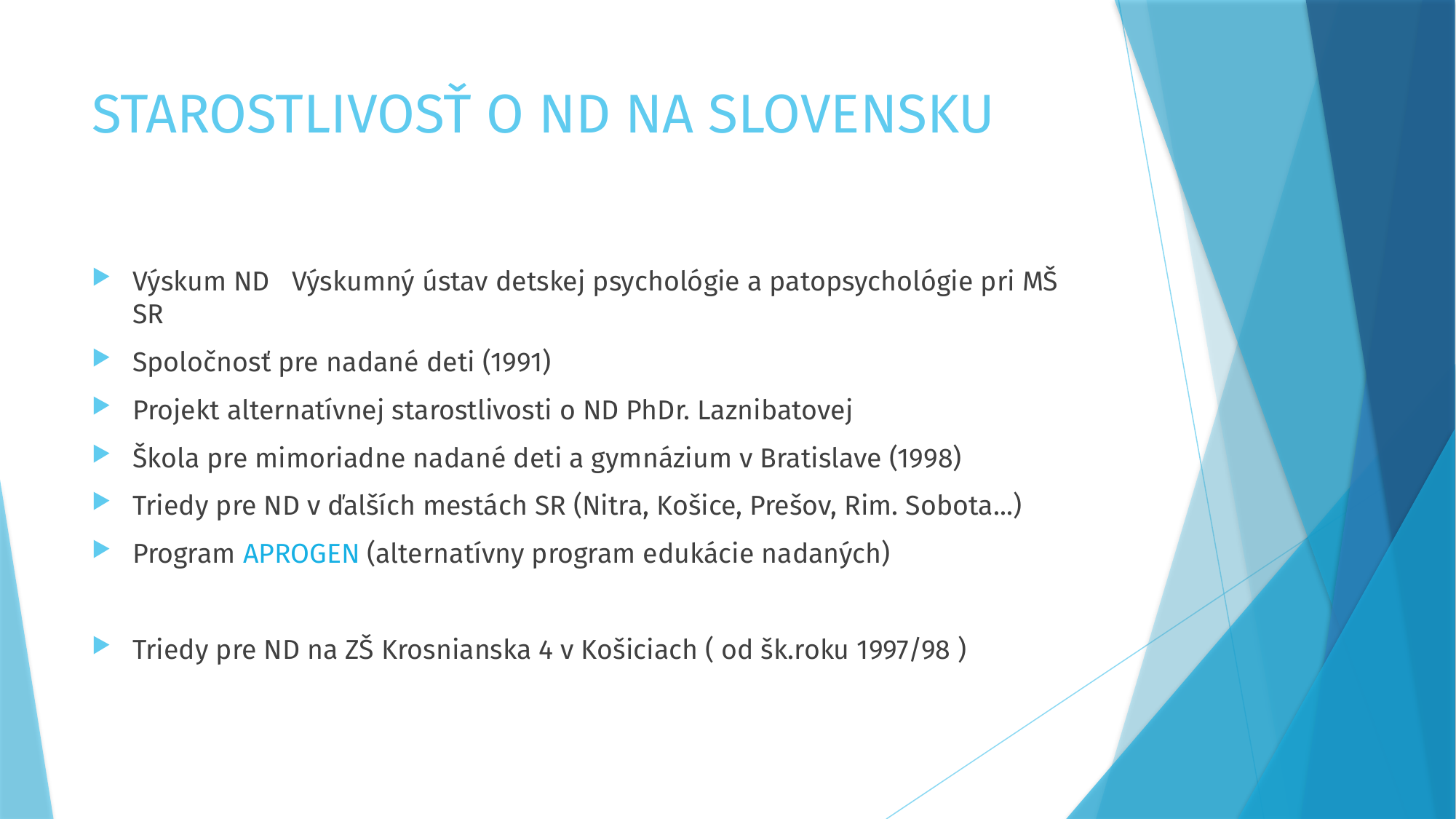

# STAROSTLIVOSŤ O ND NA SLOVENSKU
Výskum ND   Výskumný ústav detskej psychológie a patopsychológie pri MŠ SR
Spoločnosť pre nadané deti (1991)
Projekt alternatívnej starostlivosti o ND PhDr. Laznibatovej
Škola pre mimoriadne nadané deti a gymnázium v Bratislave (1998)
Triedy pre ND v ďalších mestách SR (Nitra, Košice, Prešov, Rim. Sobota...)
Program APROGEN (alternatívny program edukácie nadaných)

Triedy pre ND na ZŠ Krosnianska 4 v Košiciach ( od šk.roku 1997/98 )